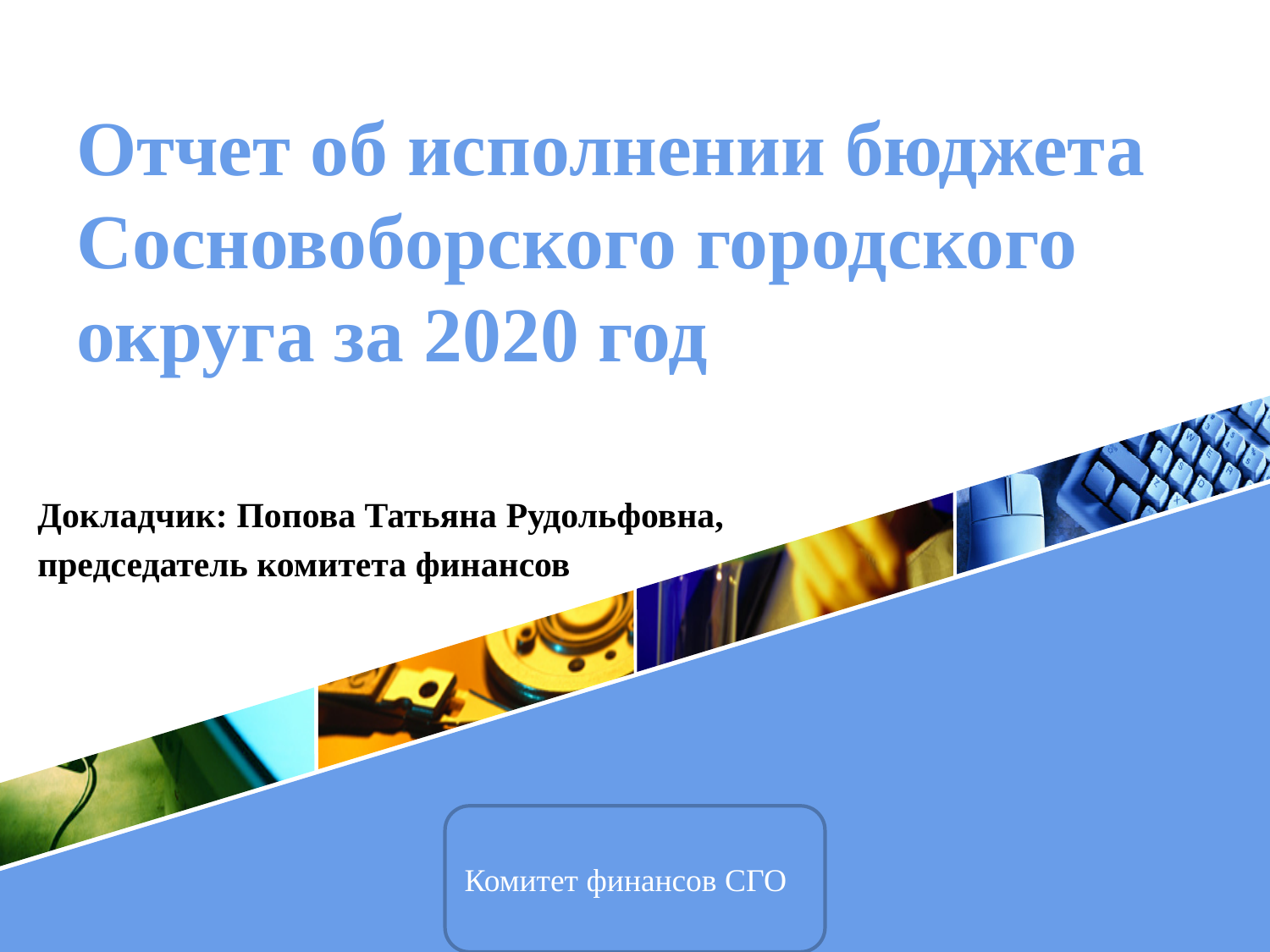

# Отчет об исполнении бюджета Сосновоборского городского округа за 2020 год
Докладчик: Попова Татьяна Рудольфовна,
председатель комитета финансов
Комитет финансов СГО